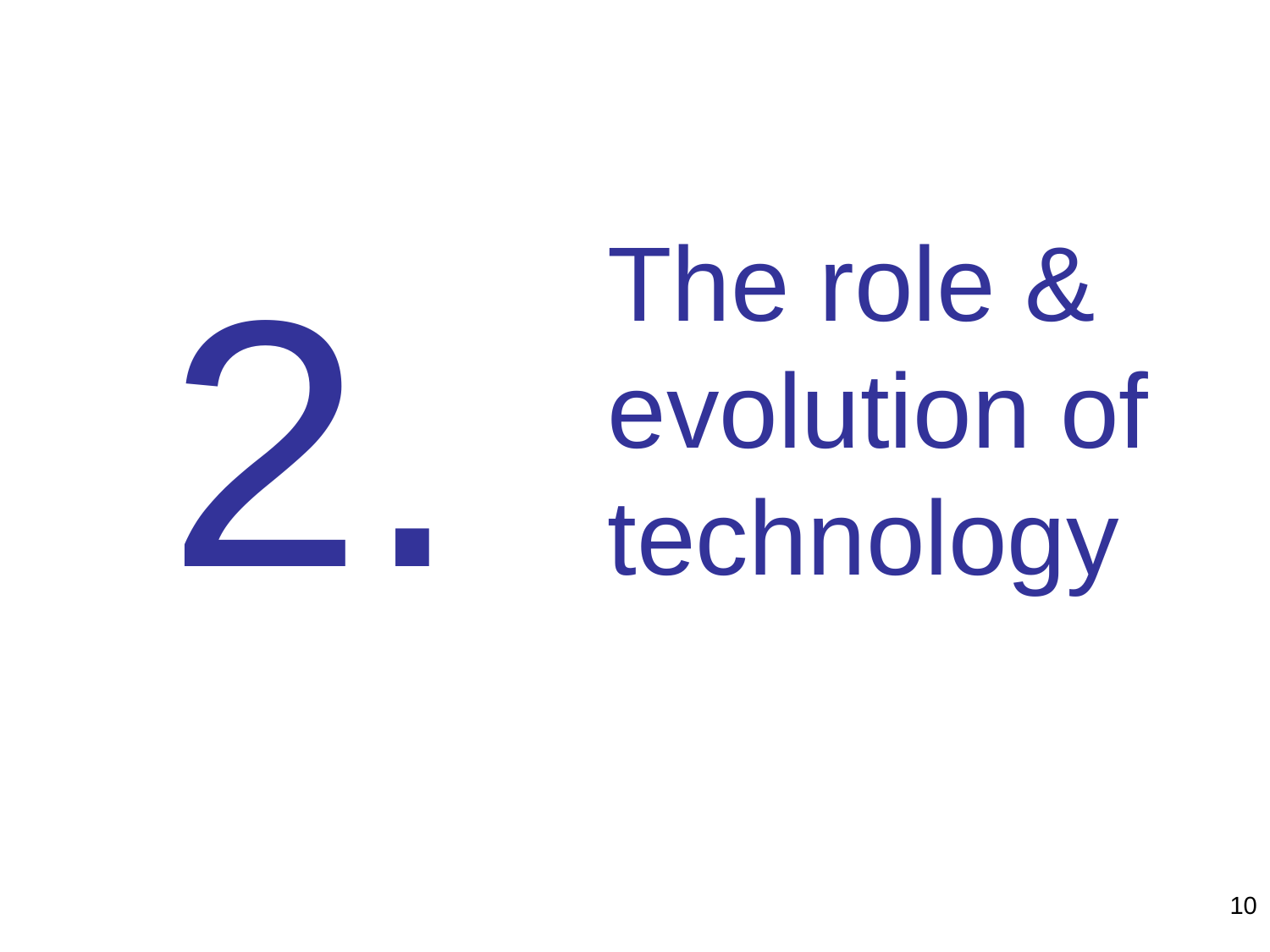

# The role & evolution of technology
2.
10